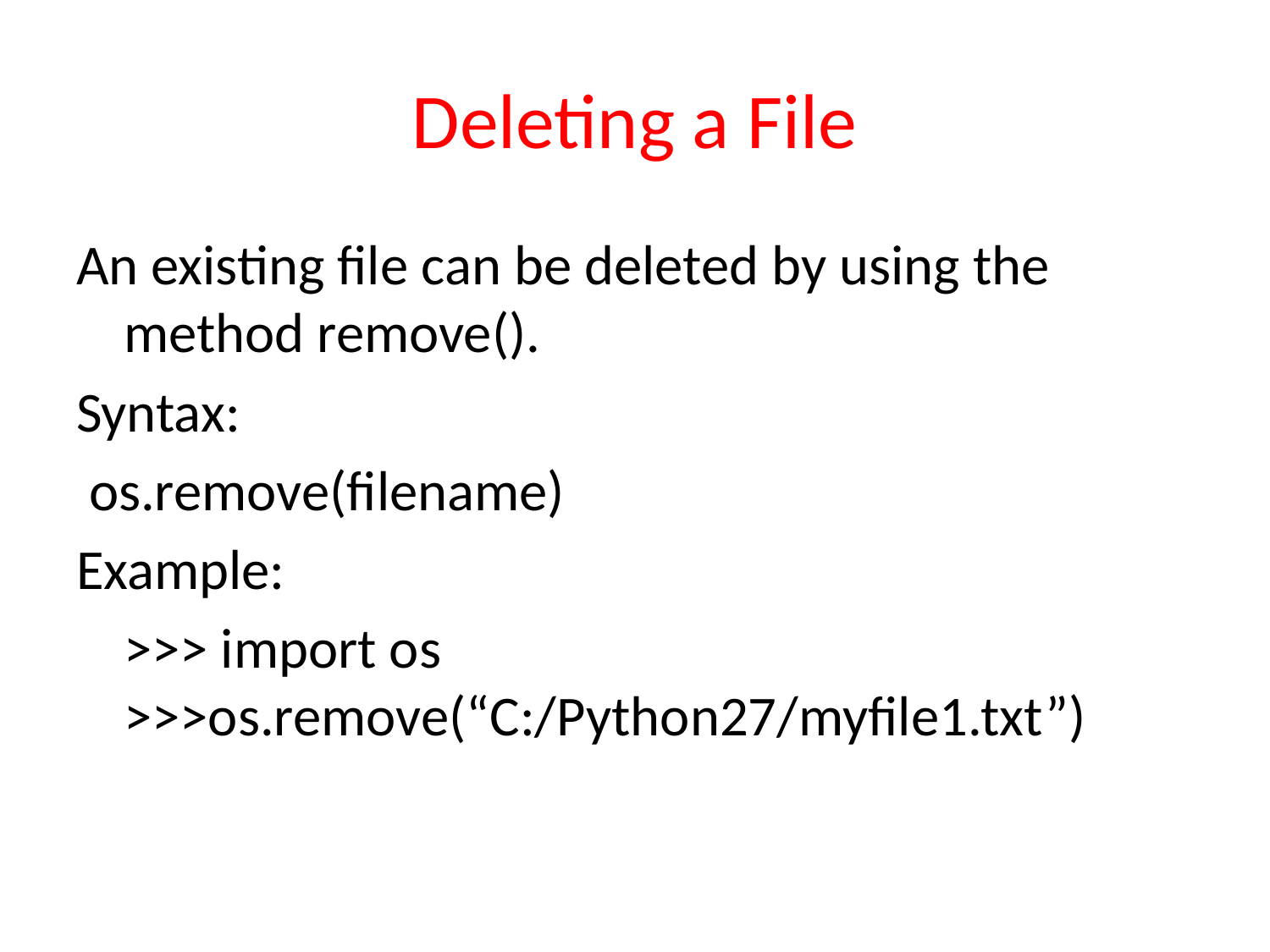

# Deleting a File
An existing file can be deleted by using the method remove().
Syntax:
 os.remove(filename)
Example:
	>>> import os  >>>os.remove(“C:/Python27/myfile1.txt”)